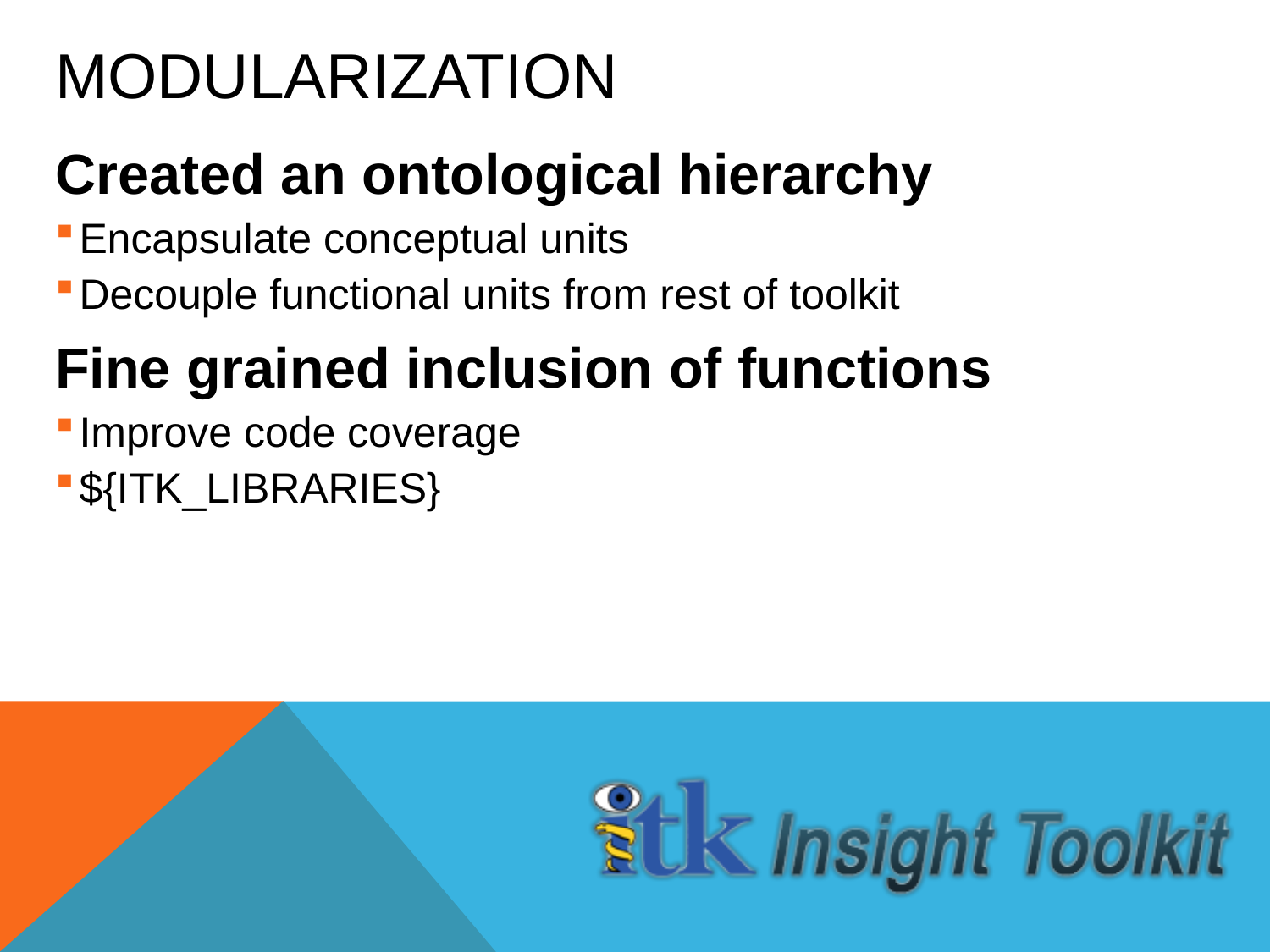

# Modularization
Created an ontological hierarchy
Encapsulate conceptual units
Decouple functional units from rest of toolkit
Fine grained inclusion of functions
Improve code coverage
${ITK_LIBRARIES}